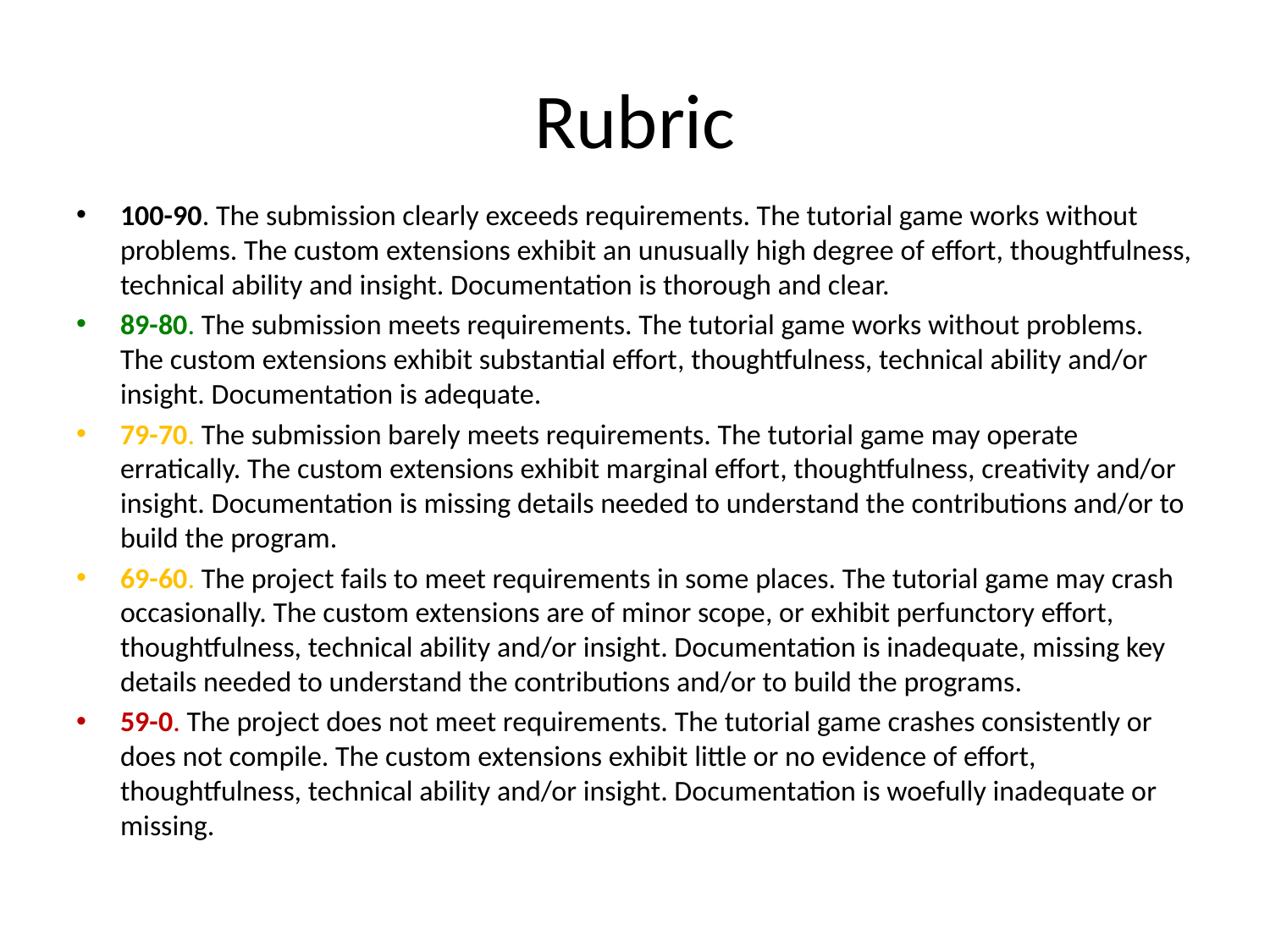

# Rubric
100-90. The submission clearly exceeds requirements. The tutorial game works without problems. The custom extensions exhibit an unusually high degree of effort, thoughtfulness, technical ability and insight. Documentation is thorough and clear.
89-80. The submission meets requirements. The tutorial game works without problems. The custom extensions exhibit substantial effort, thoughtfulness, technical ability and/or insight. Documentation is adequate.
79-70. The submission barely meets requirements. The tutorial game may operate erratically. The custom extensions exhibit marginal effort, thoughtfulness, creativity and/or insight. Documentation is missing details needed to understand the contributions and/or to build the program.
69-60. The project fails to meet requirements in some places. The tutorial game may crash occasionally. The custom extensions are of minor scope, or exhibit perfunctory effort, thoughtfulness, technical ability and/or insight. Documentation is inadequate, missing key details needed to understand the contributions and/or to build the programs.
59-0. The project does not meet requirements. The tutorial game crashes consistently or does not compile. The custom extensions exhibit little or no evidence of effort, thoughtfulness, technical ability and/or insight. Documentation is woefully inadequate or missing.